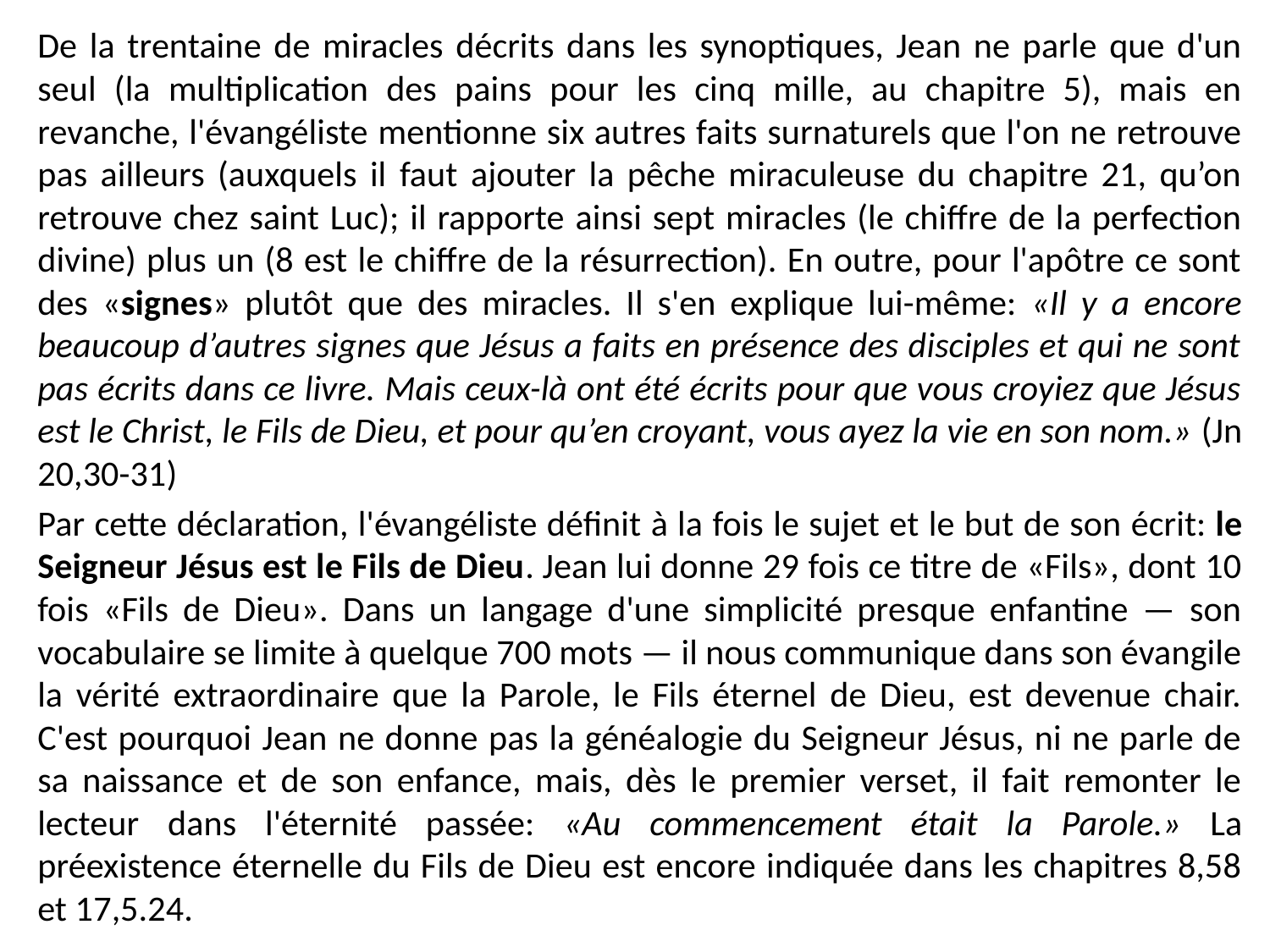

De la trentaine de miracles décrits dans les synoptiques, Jean ne parle que d'un seul (la multiplication des pains pour les cinq mille, au chapitre 5), mais en revanche, l'évangéliste mentionne six autres faits surnaturels que l'on ne retrouve pas ailleurs (auxquels il faut ajouter la pêche miraculeuse du chapitre 21, qu’on retrouve chez saint Luc); il rapporte ainsi sept miracles (le chiffre de la perfection divine) plus un (8 est le chiffre de la résurrection). En outre, pour l'apôtre ce sont des «signes» plutôt que des miracles. Il s'en explique lui-même: «Il y a encore beaucoup d’autres signes que Jésus a faits en présence des disciples et qui ne sont pas écrits dans ce livre. Mais ceux-là ont été écrits pour que vous croyiez que Jésus est le Christ, le Fils de Dieu, et pour qu’en croyant, vous ayez la vie en son nom.» (Jn 20,30-31)
Par cette déclaration, l'évangéliste définit à la fois le sujet et le but de son écrit: le Seigneur Jésus est le Fils de Dieu. Jean lui donne 29 fois ce titre de «Fils», dont 10 fois «Fils de Dieu». Dans un langage d'une simplicité presque enfantine — son vocabulaire se limite à quelque 700 mots — il nous communique dans son évangile la vérité extraordinaire que la Parole, le Fils éternel de Dieu, est devenue chair. C'est pourquoi Jean ne donne pas la généalogie du Seigneur Jésus, ni ne parle de sa naissance et de son enfance, mais, dès le premier verset, il fait remonter le lecteur dans l'éternité passée: «Au commencement était la Parole.» La préexistence éternelle du Fils de Dieu est encore indiquée dans les chapitres 8,58 et 17,5.24.